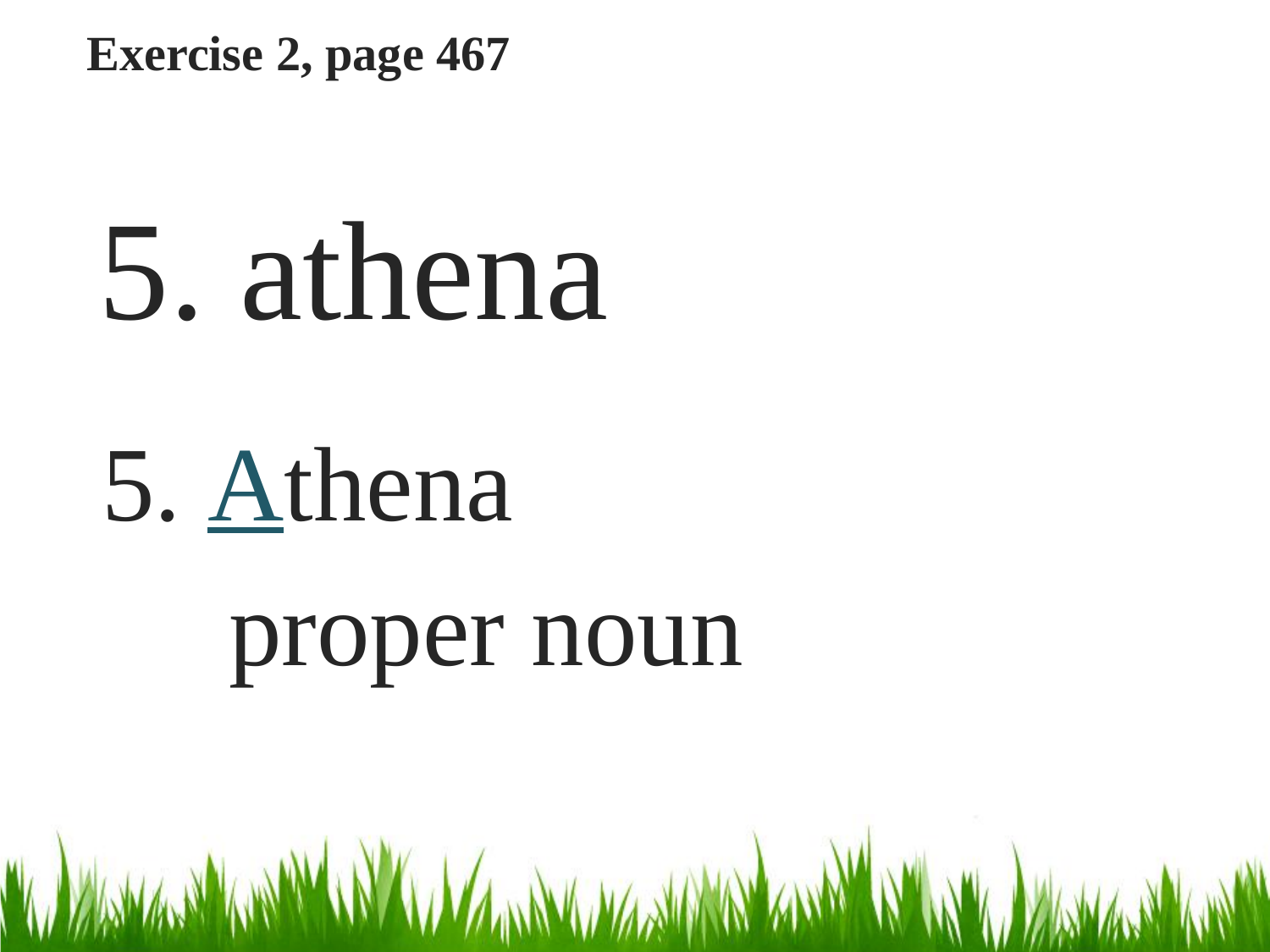

# Exercise 2, page 467
5. athena
5. Athena
	proper noun